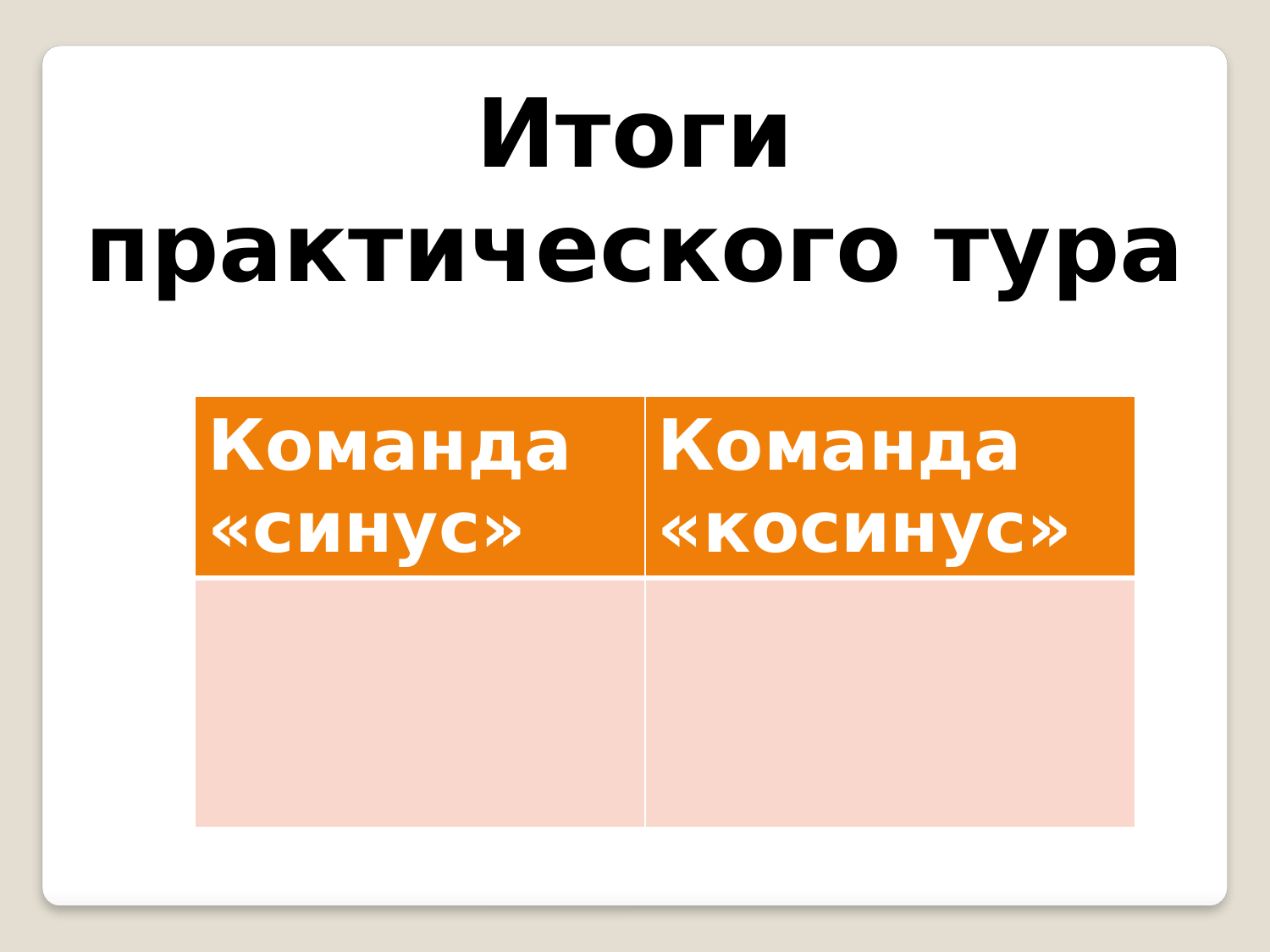

Итоги практического тура
| Команда «синус» | Команда «косинус» |
| --- | --- |
|  |  |